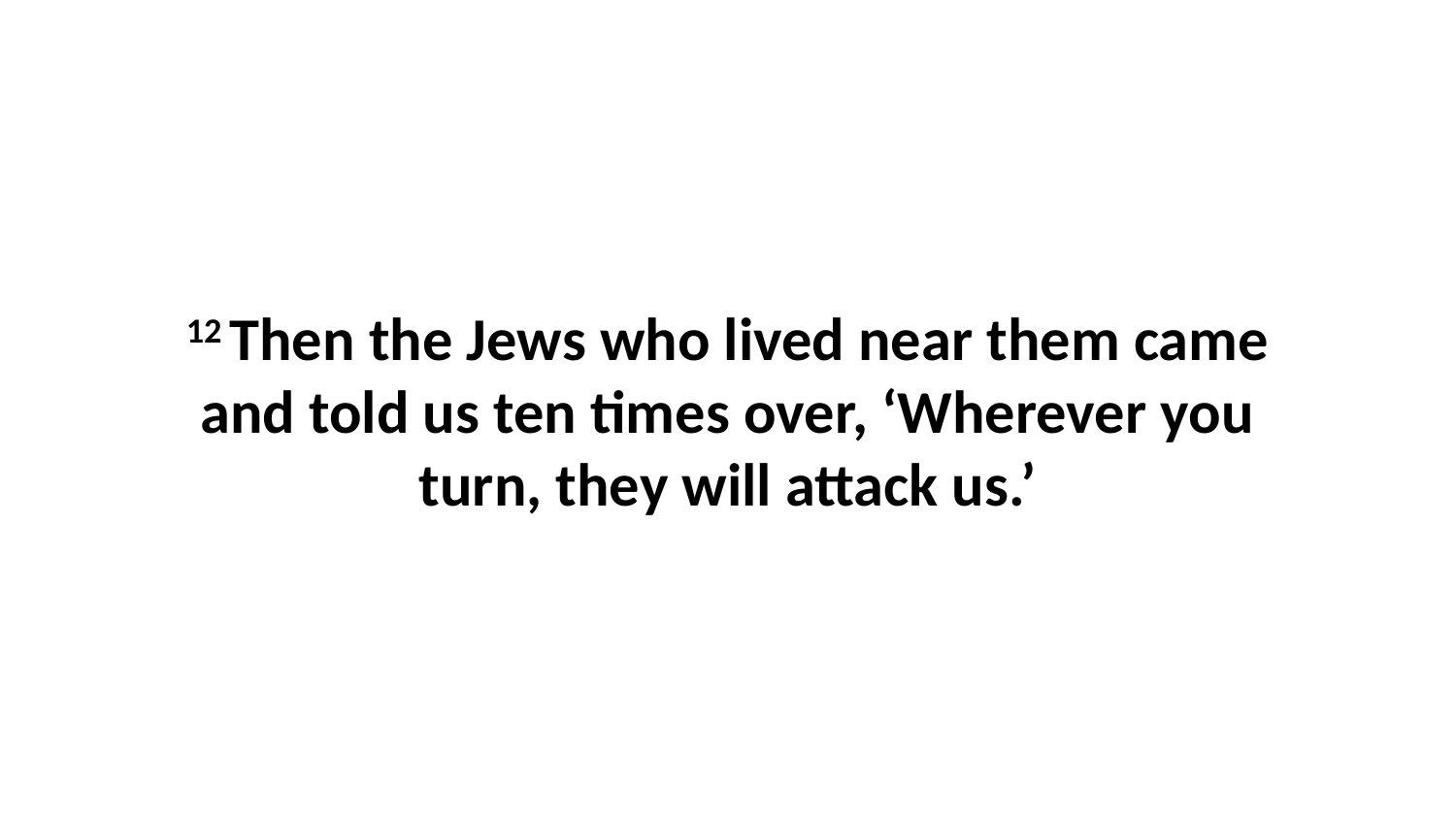

12 Then the Jews who lived near them came and told us ten times over, ‘Wherever you turn, they will attack us.’